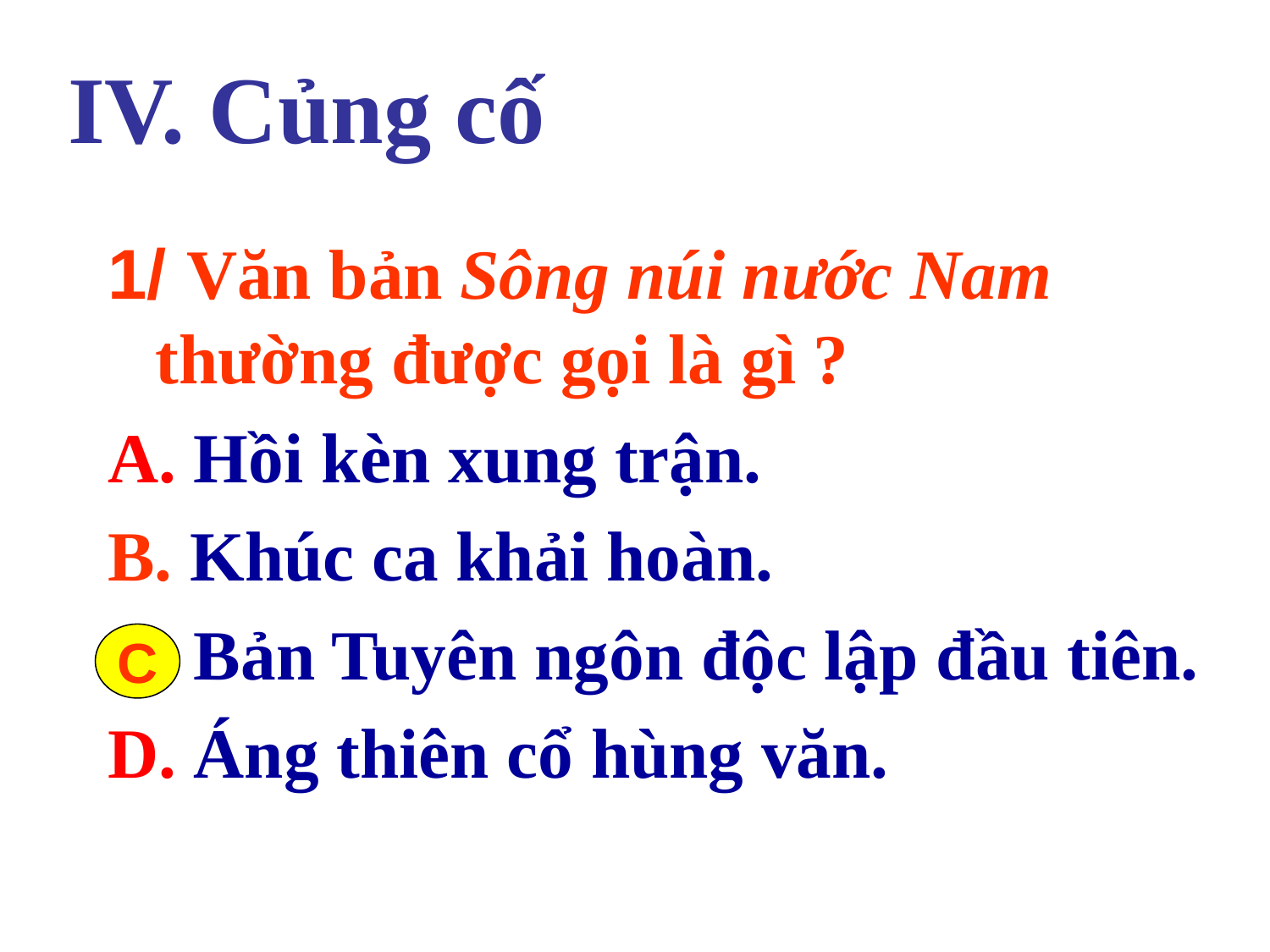

IV. Củng cố
1/ Văn bản Sông núi nước Nam thường được gọi là gì ?
A. Hồi kèn xung trận.
B. Khúc ca khải hoàn.
C. Bản Tuyên ngôn độc lập đầu tiên.
D. Áng thiên cổ hùng văn.
C